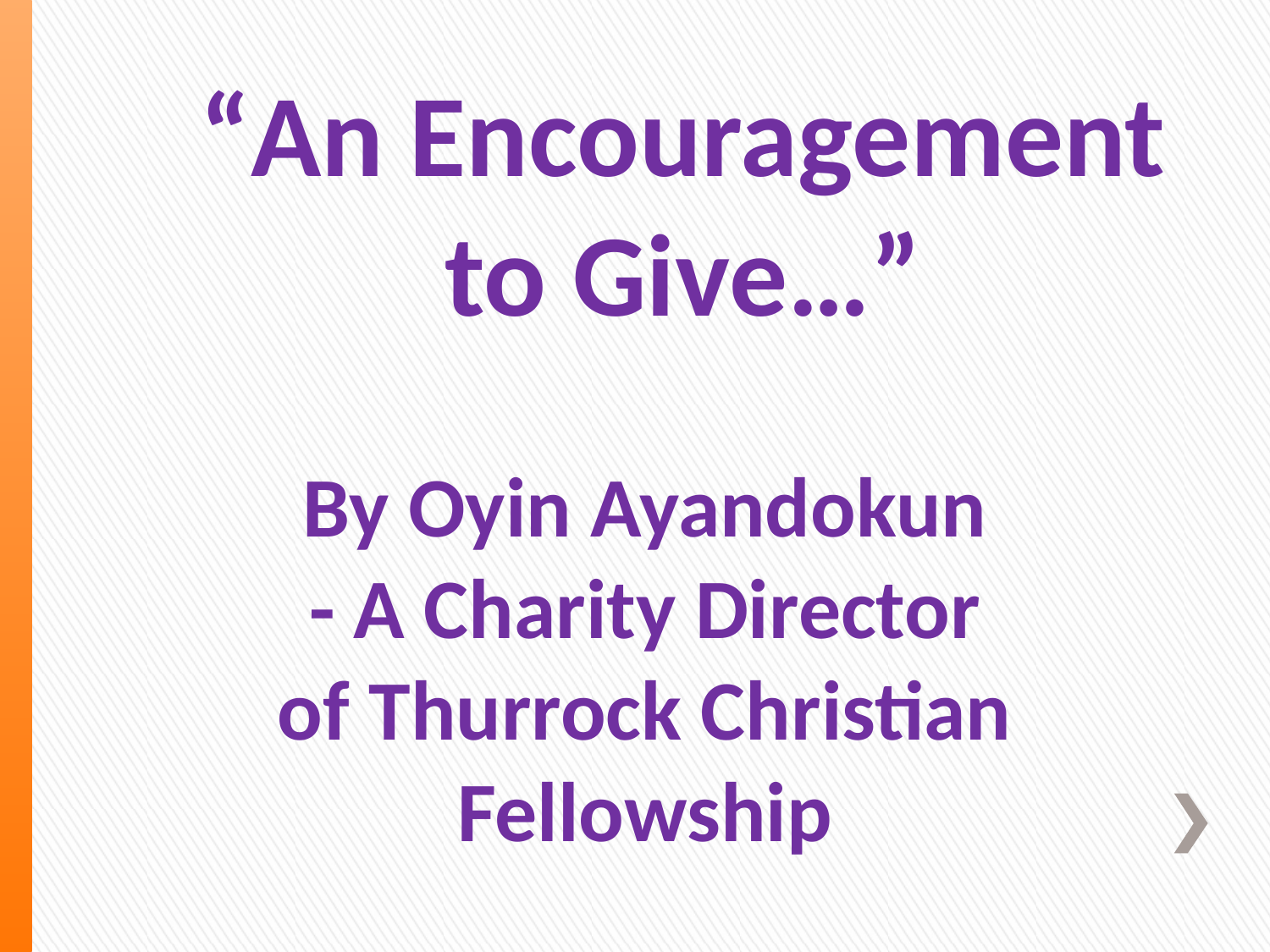

# “An Encouragement to Give…”
By Oyin Ayandokun
- A Charity Director of Thurrock Christian Fellowship